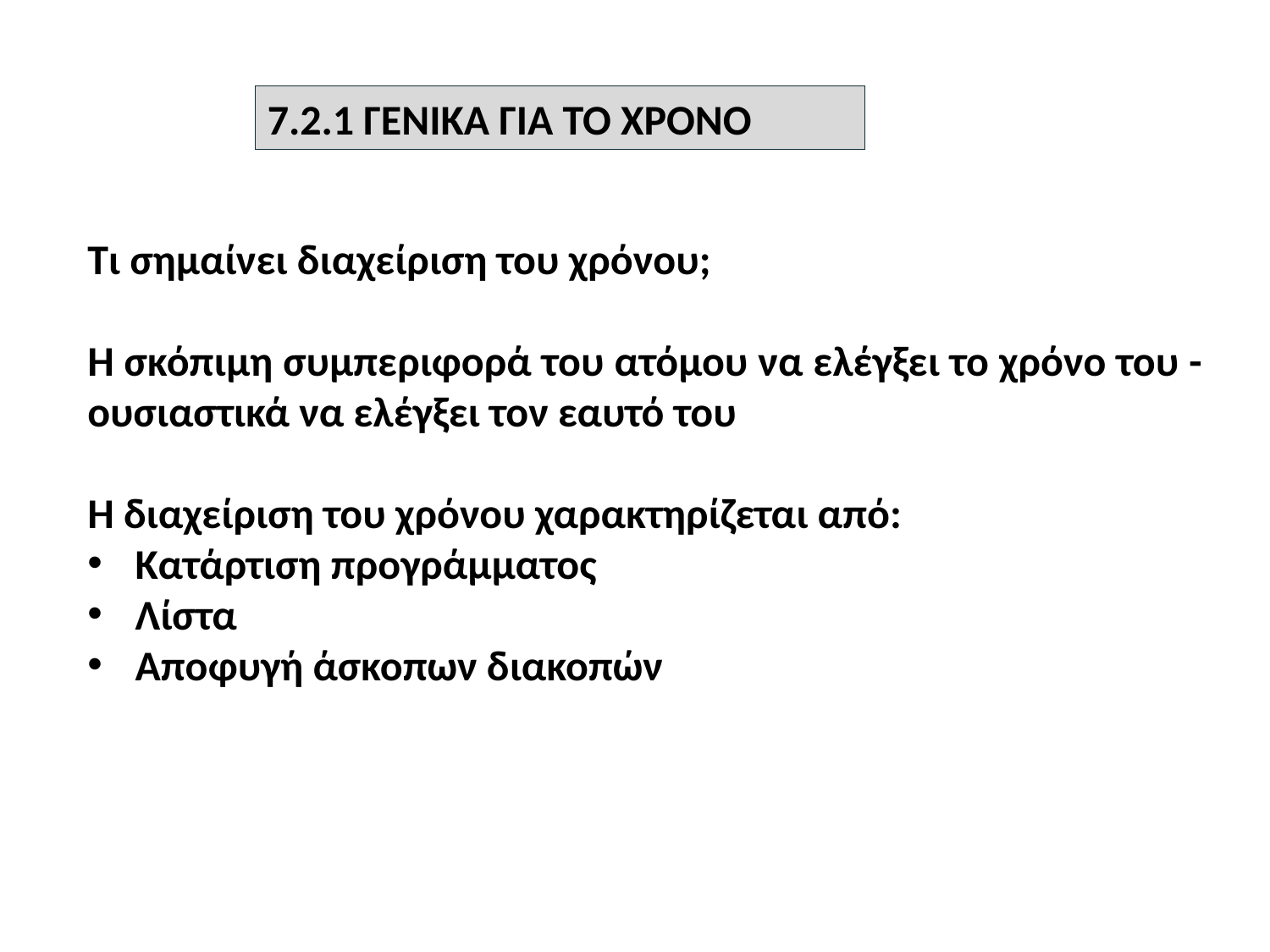

7.2.1 ΓΕΝΙΚΑ ΓΙΑ ΤΟ ΧΡΟΝΟ
Τι σημαίνει διαχείριση του χρόνου;

Η σκόπιμη συμπεριφορά του ατόμου να ελέγξει το χρόνο του -ουσιαστικά να ελέγξει τον εαυτό του

Η διαχείριση του χρόνου χαρακτηρίζεται από:
Κατάρτιση προγράμματος
Λίστα
Αποφυγή άσκοπων διακοπών
5